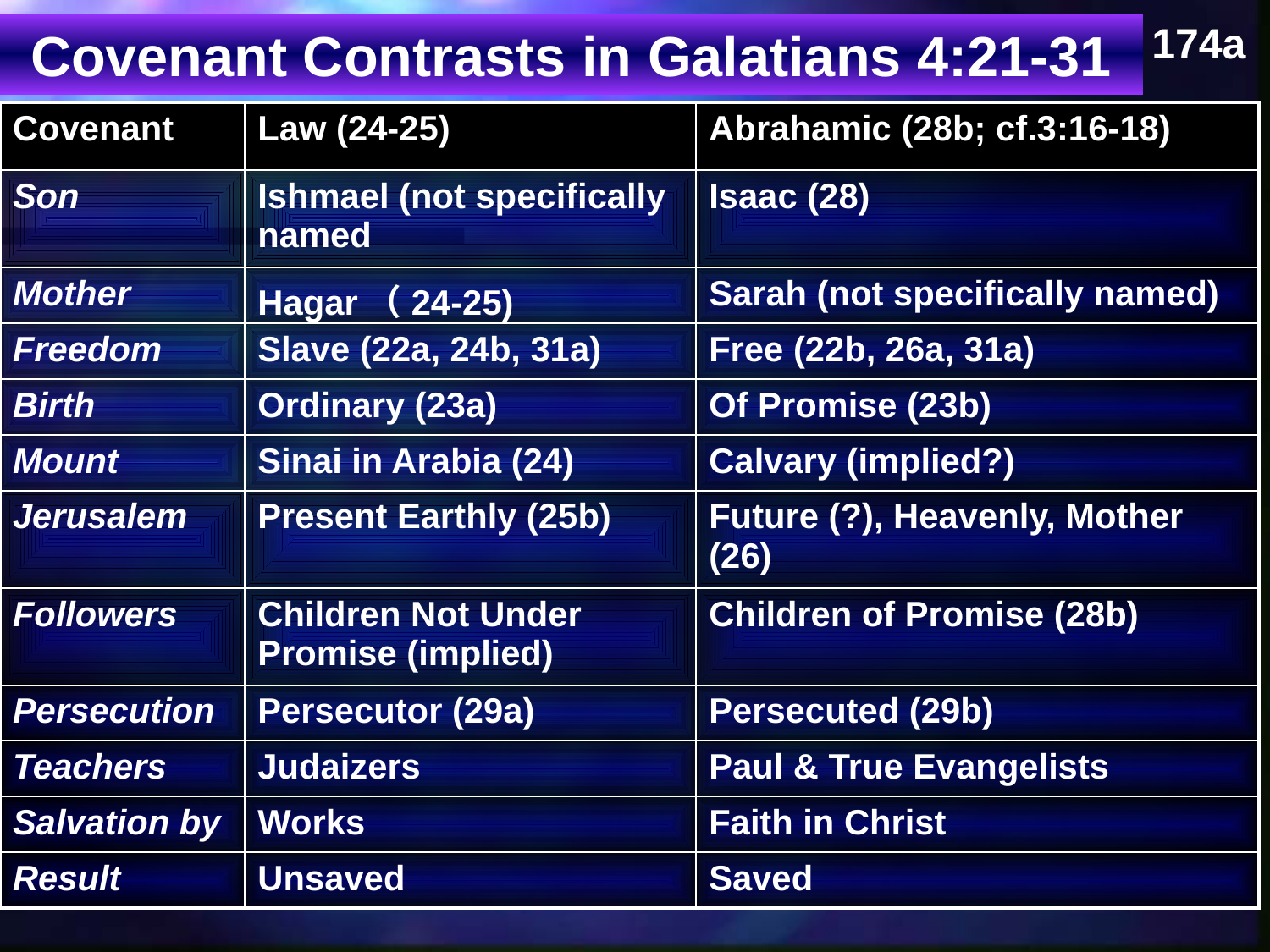

174a
Covenant Contrasts in Galatians 4:21-31
| Covenant | Law (24-25) | Abrahamic (28b; cf.3:16-18) |
| --- | --- | --- |
| Son | Ishmael (not specifically named | Isaac (28) |
| Mother | Hagar（24-25) | Sarah (not specifically named) |
| Freedom | Slave (22a, 24b, 31a) | Free (22b, 26a, 31a) |
| Birth | Ordinary (23a) | Of Promise (23b) |
| Mount | Sinai in Arabia (24) | Calvary (implied?) |
| Jerusalem | Present Earthly (25b) | Future (?), Heavenly, Mother (26) |
| Followers | Children Not Under Promise (implied) | Children of Promise (28b) |
| Persecution | Persecutor (29a) | Persecuted (29b) |
| Teachers | Judaizers | Paul & True Evangelists |
| Salvation by | Works | Faith in Christ |
| Result | Unsaved | Saved |